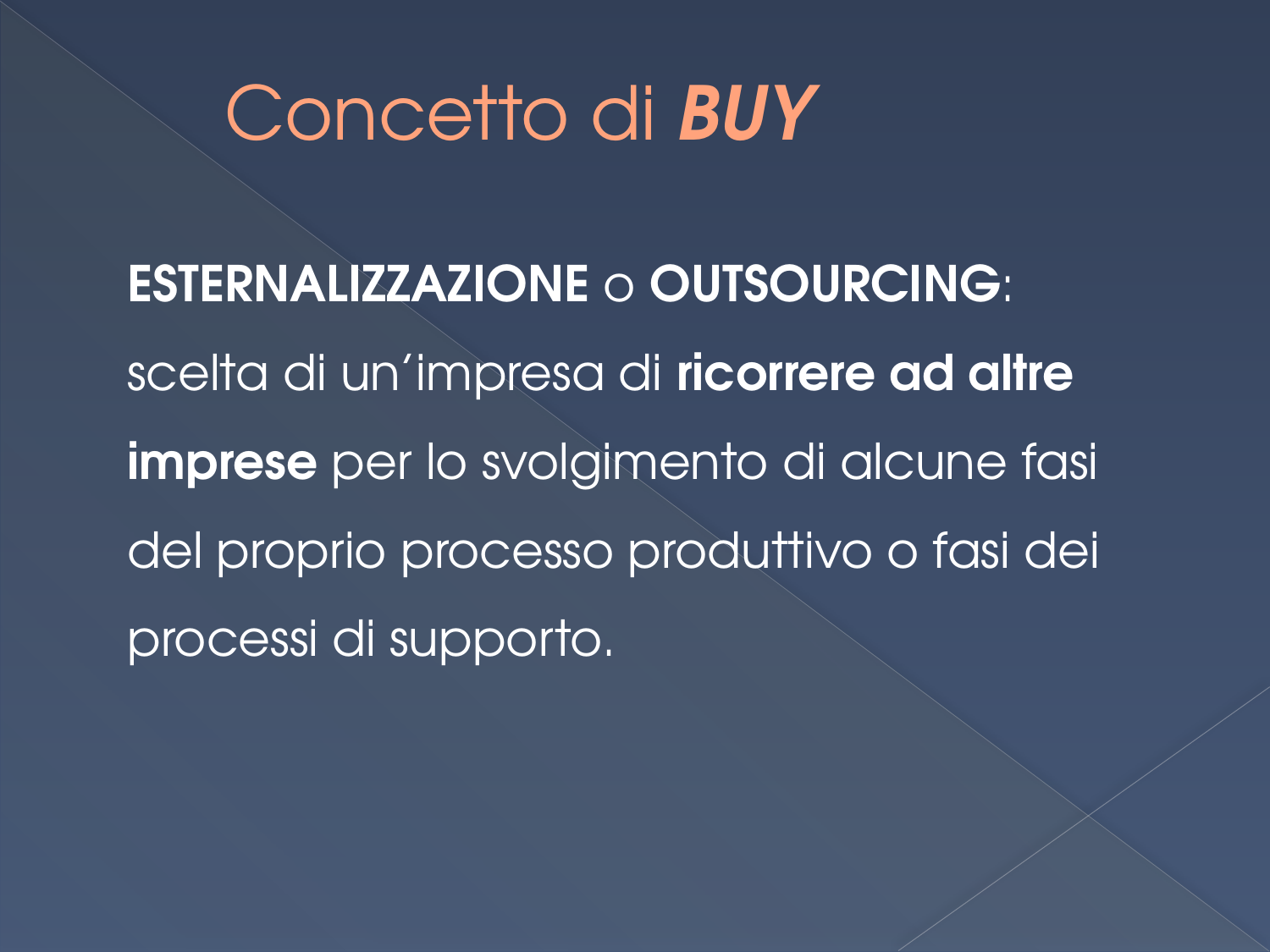

# Concetto di BUY
ESTERNALIZZAZIONE o OUTSOURCING:
scelta di un’impresa di ricorrere ad altre
imprese per lo svolgimento di alcune fasi
del proprio processo produttivo o fasi dei
processi di supporto.